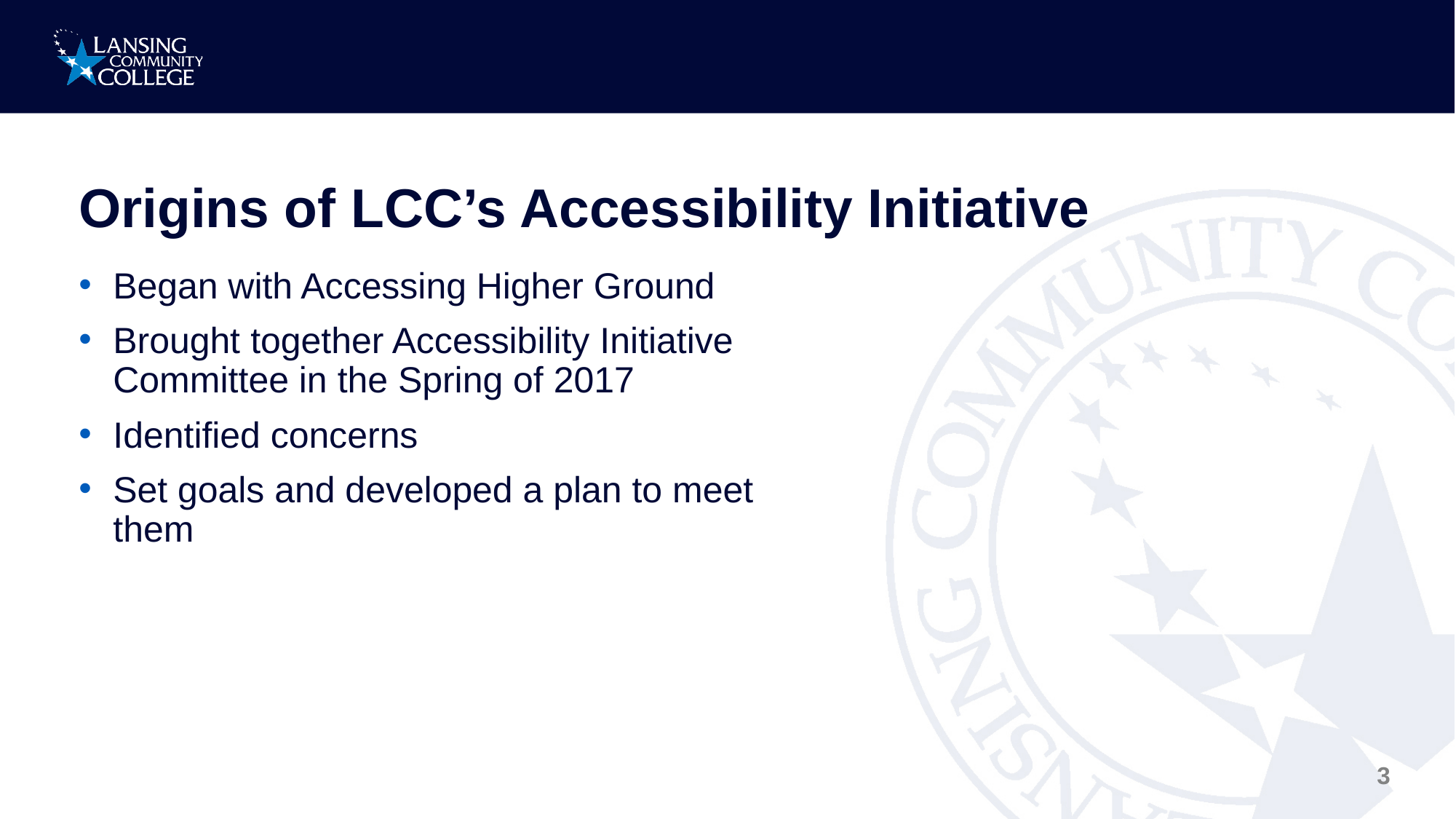

# Origins of LCC’s Accessibility Initiative
Began with Accessing Higher Ground
Brought together Accessibility Initiative Committee in the Spring of 2017
Identified concerns
Set goals and developed a plan to meet them